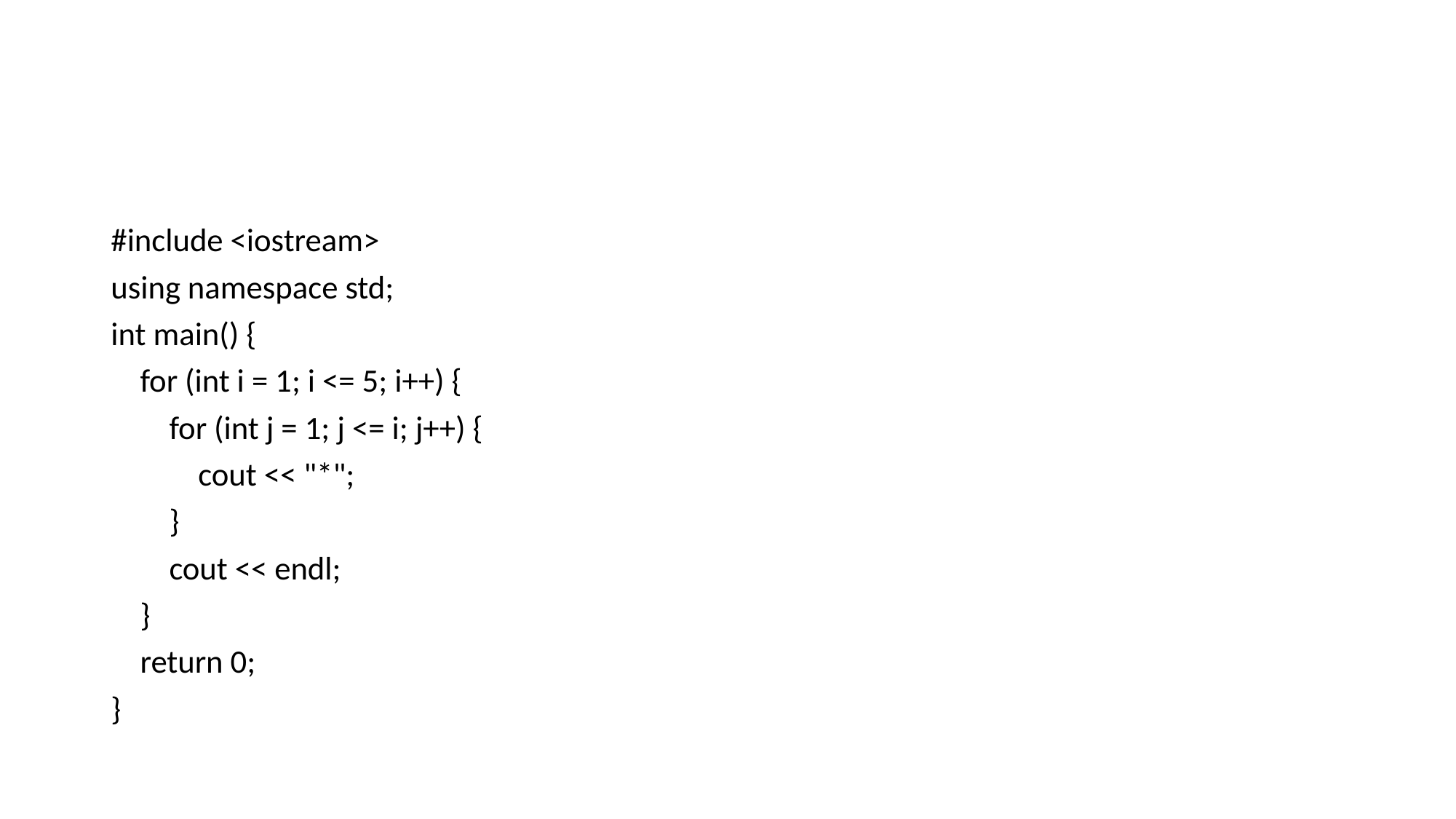

#
#include <iostream>
using namespace std;
int main() {
    for (int i = 1; i <= 5; i++) {
        for (int j = 1; j <= i; j++) {
            cout << "*";
        }
        cout << endl;
    }
    return 0;
}